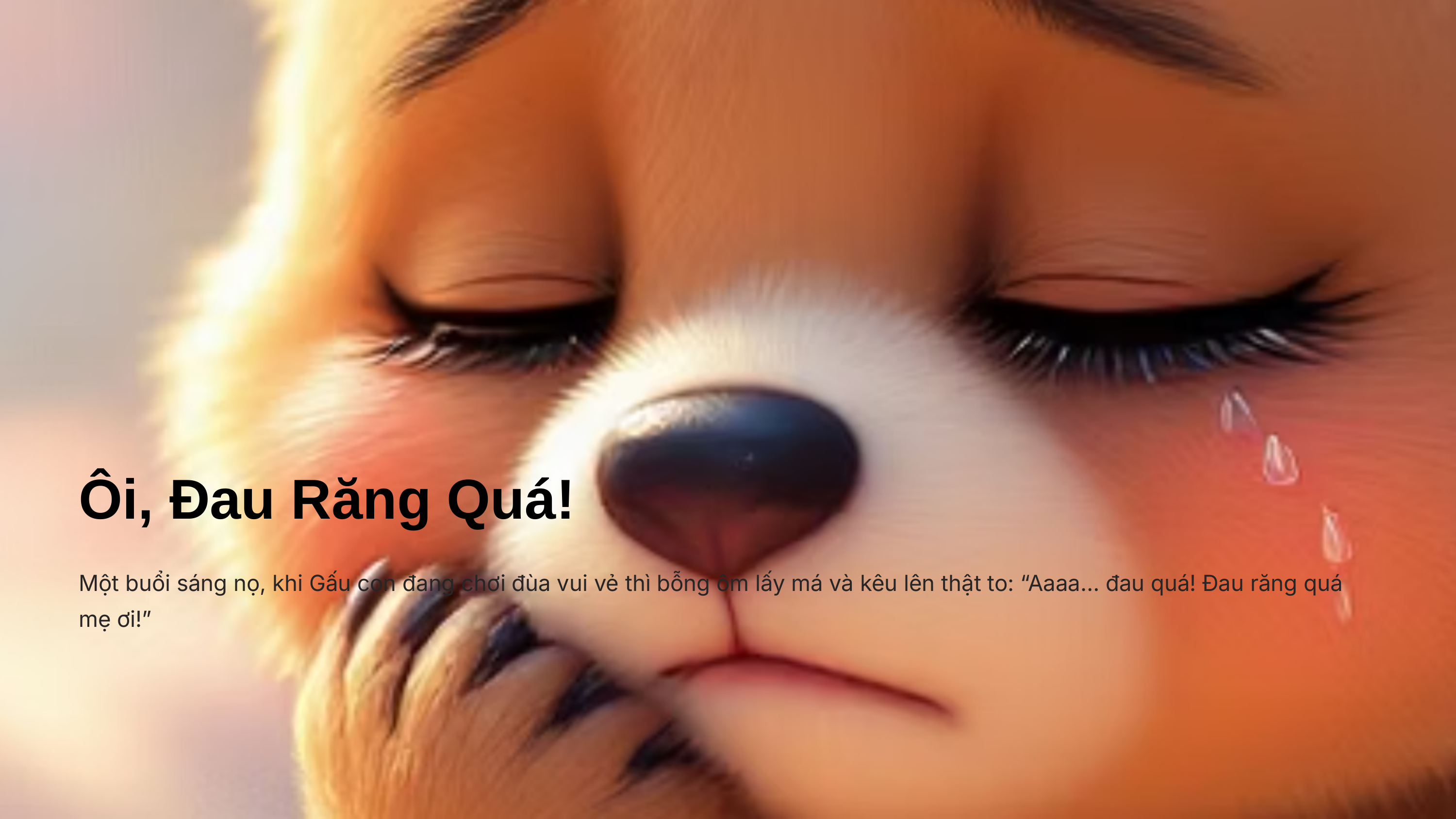

Ôi, Đau Răng Quá!
Một buổi sáng nọ, khi Gấu con đang chơi đùa vui vẻ thì bỗng ôm lấy má và kêu lên thật to: “Aaaa… đau quá! Đau răng quá mẹ ơi!”